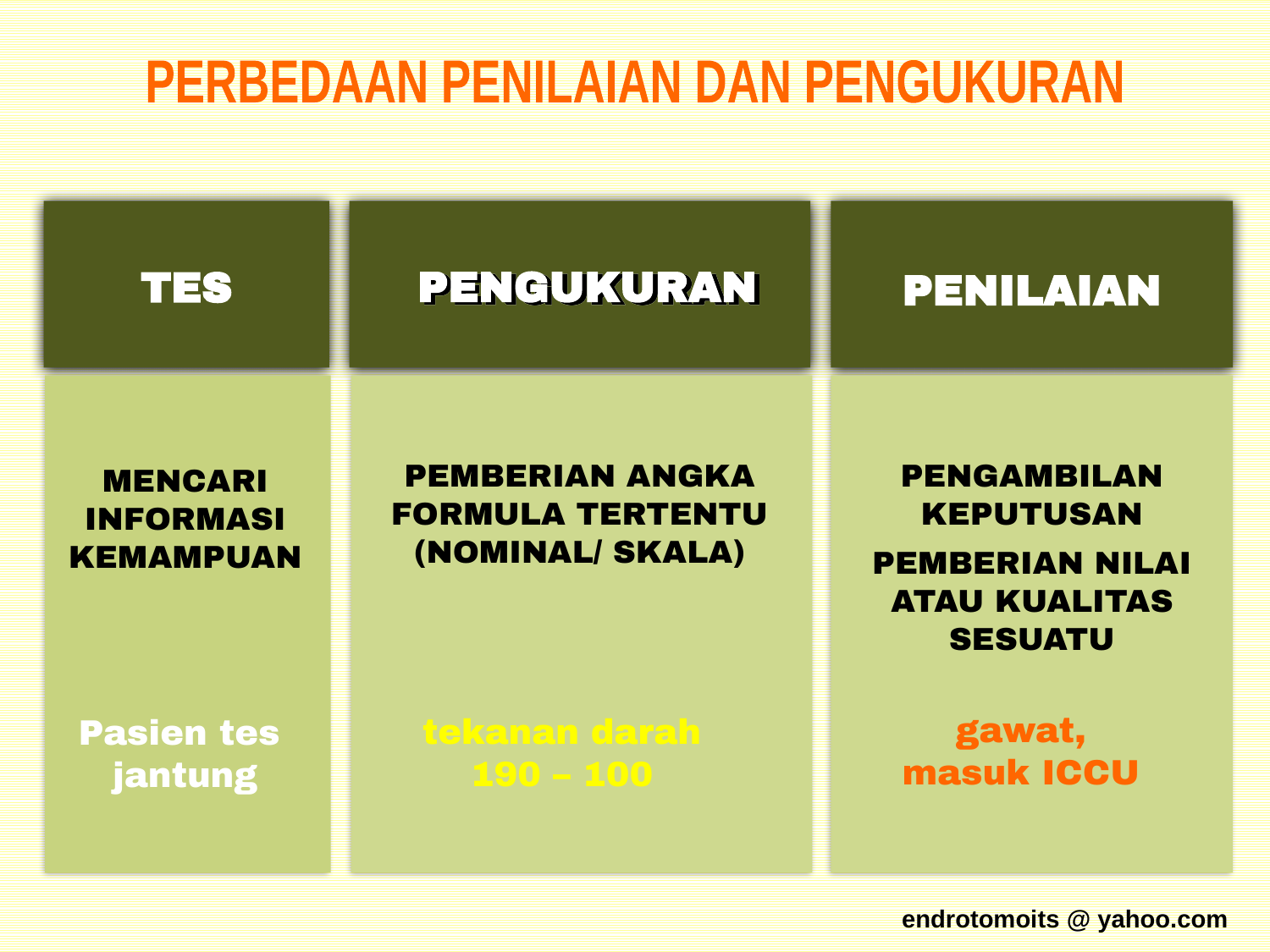

PERBEDAAN PENILAIAN DAN PENGUKURAN

PENGUKURAN
TES
PENILAIAN

PENGAMBILAN KEPUTUSAN
PEMBERIAN NILAI ATAU KUALITAS SESUATU
PEMBERIAN ANGKA FORMULA TERTENTU (NOMINAL/ SKALA)
MENCARI INFORMASI KEMAMPUAN
gawat,
masuk ICCU
tekanan darah 190 – 100
Pasien tes  jantung
endrotomoits @ yahoo.com